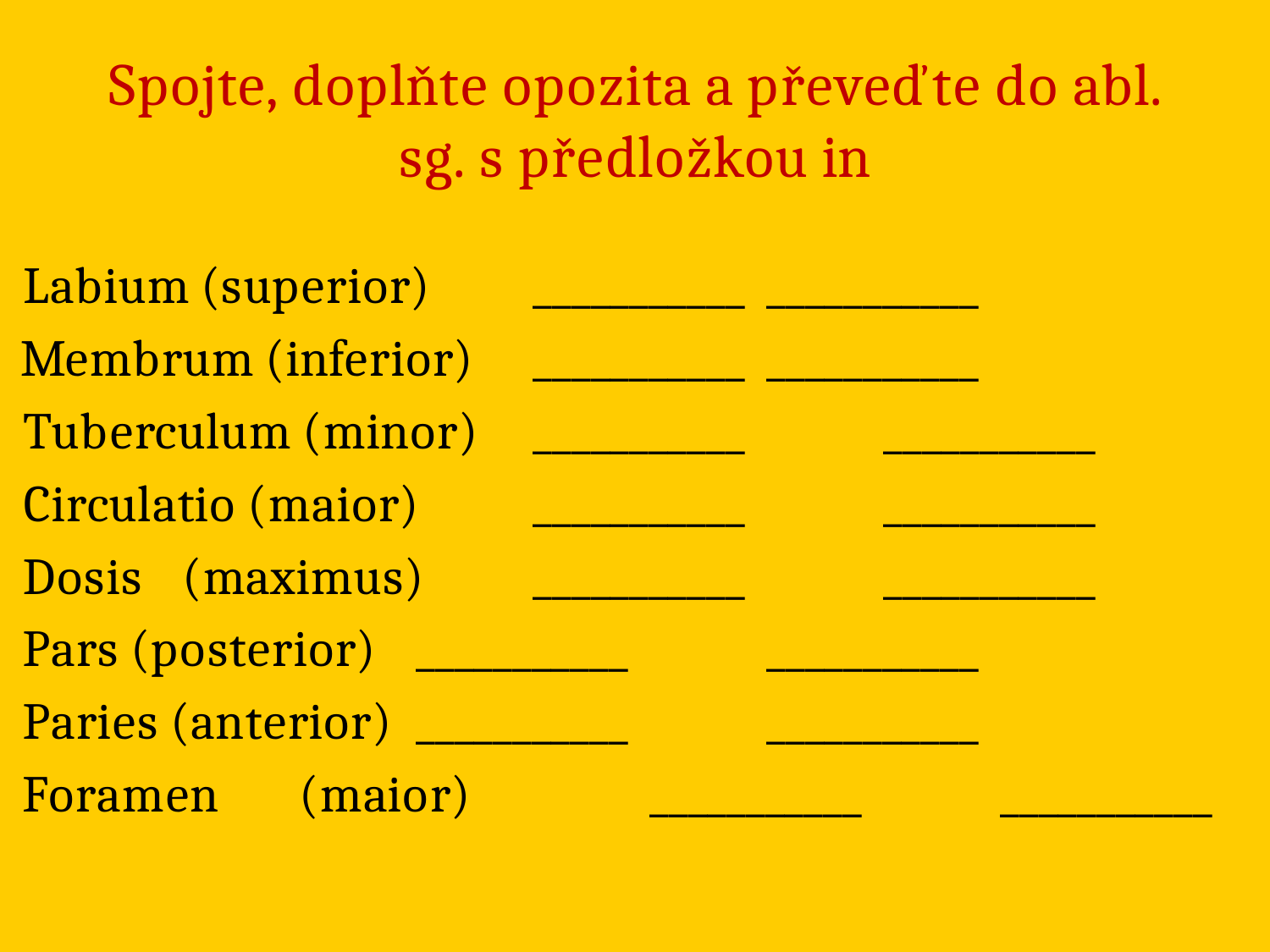

# Spojte, doplňte opozita a převeďte do abl. sg. s předložkou in
Labium (superior)		___________		___________
Membrum (inferior)		___________		___________
Tuberculum (minor)		___________	 	___________
Circulatio (maior)			___________	 	___________
Dosis	(maximus)		___________	 	___________
Pars (posterior)			___________	 	___________
Paries (anterior)			___________	 	___________
Foramen	(maior)		 	___________	 	___________